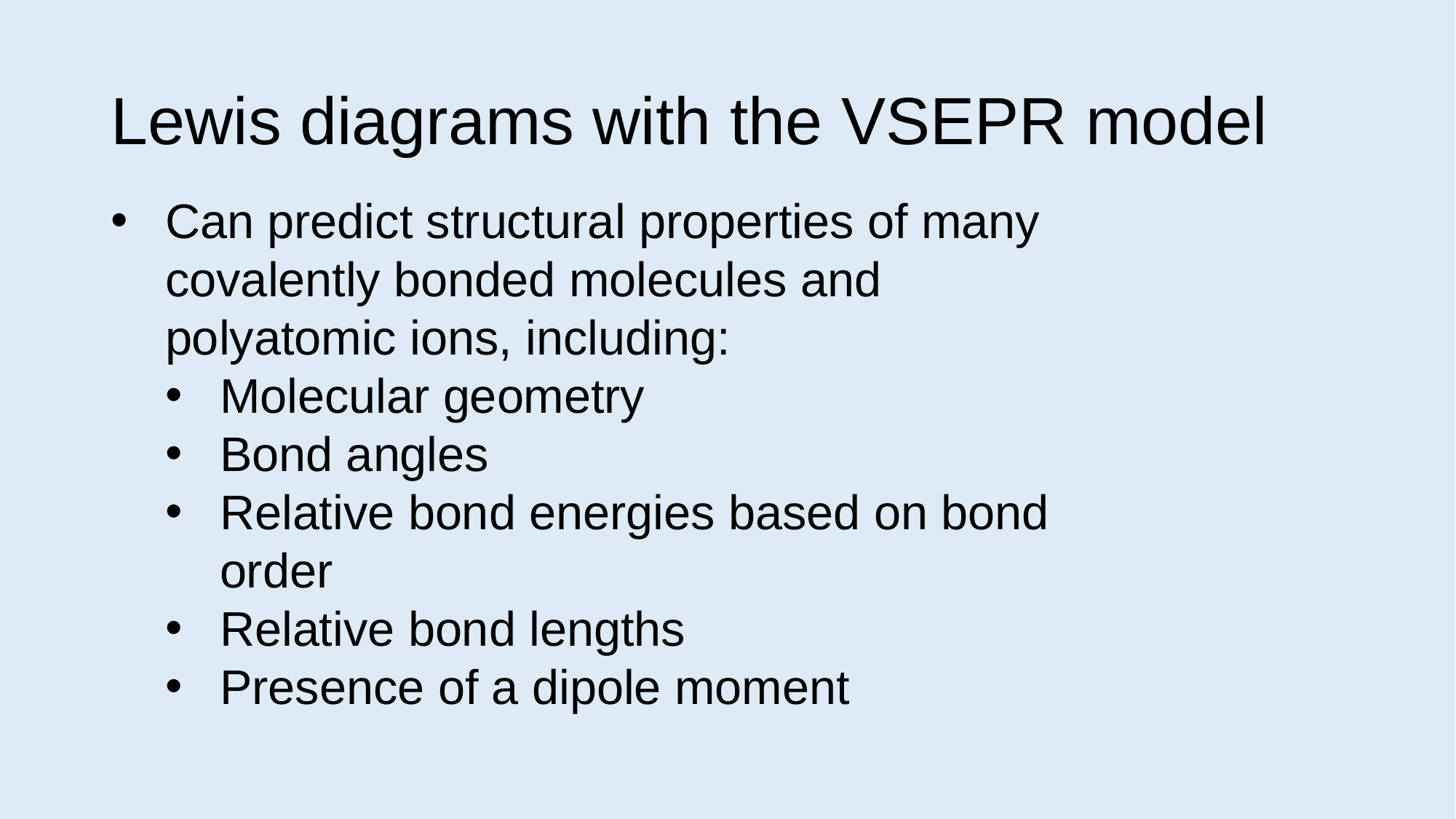

# Lewis diagrams with the VSEPR model
Can predict structural properties of many covalently bonded molecules and polyatomic ions, including:
Molecular geometry
Bond angles
Relative bond energies based on bond order
Relative bond lengths
Presence of a dipole moment